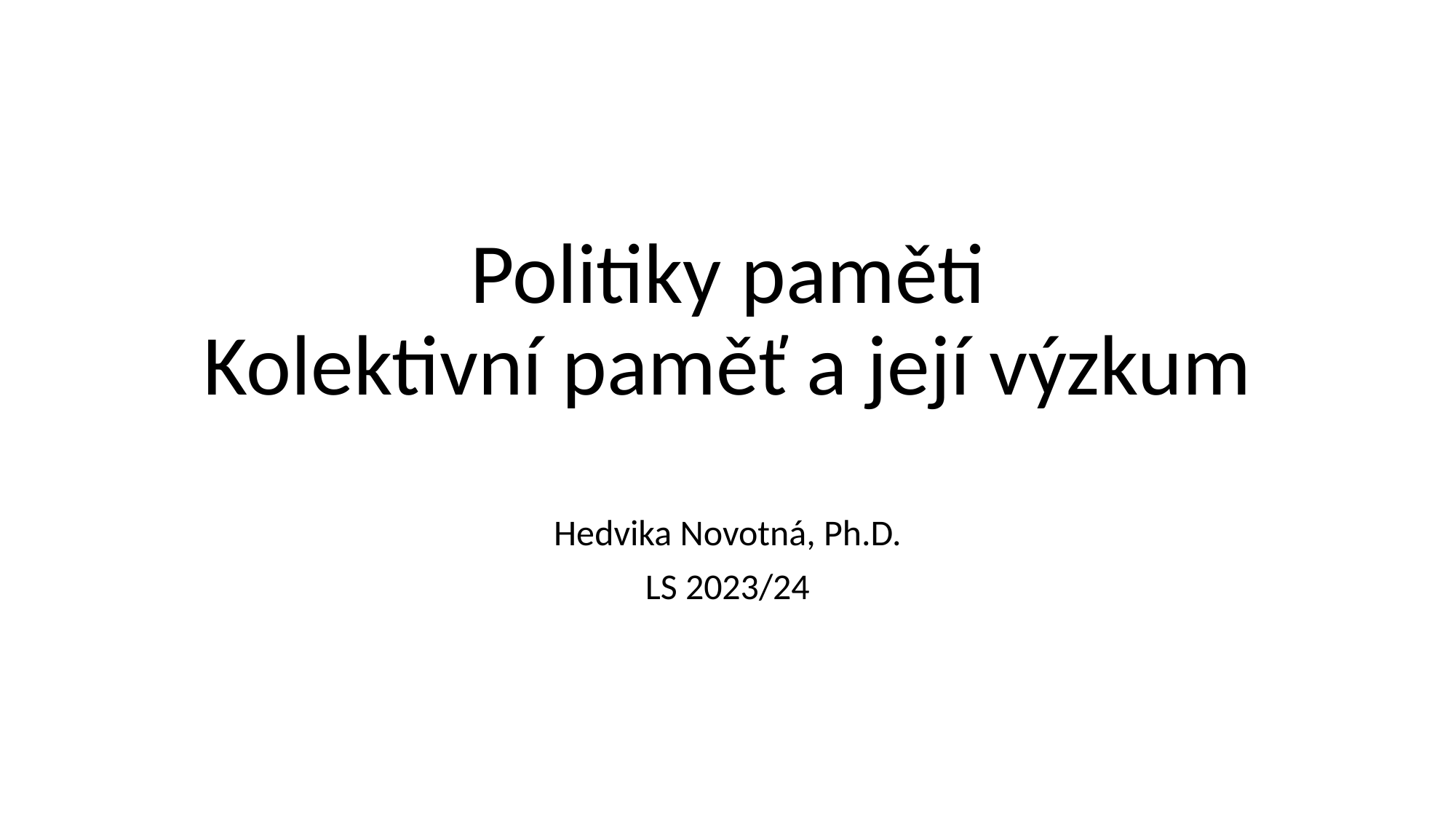

# Politiky paměti Kolektivní paměť a její výzkum
Hedvika Novotná, Ph.D.
LS 2023/24